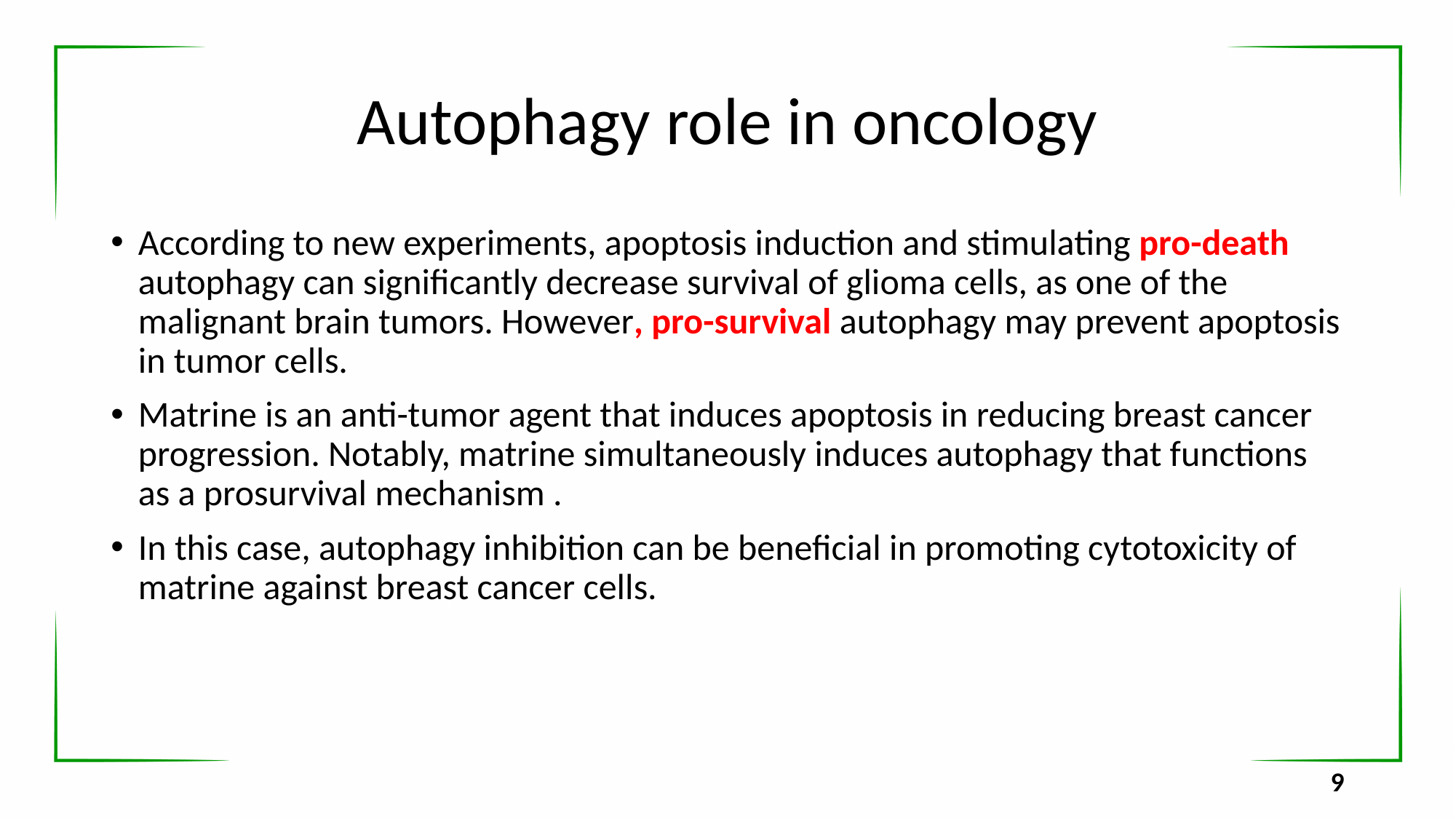

# Autophagy role in oncology
According to new experiments, apoptosis induction and stimulating pro-death autophagy can significantly decrease survival of glioma cells, as one of the malignant brain tumors. However, pro-survival autophagy may prevent apoptosis in tumor cells.
Matrine is an anti-tumor agent that induces apoptosis in reducing breast cancer progression. Notably, matrine simultaneously induces autophagy that functions as a prosurvival mechanism .
In this case, autophagy inhibition can be beneficial in promoting cytotoxicity of matrine against breast cancer cells.

9